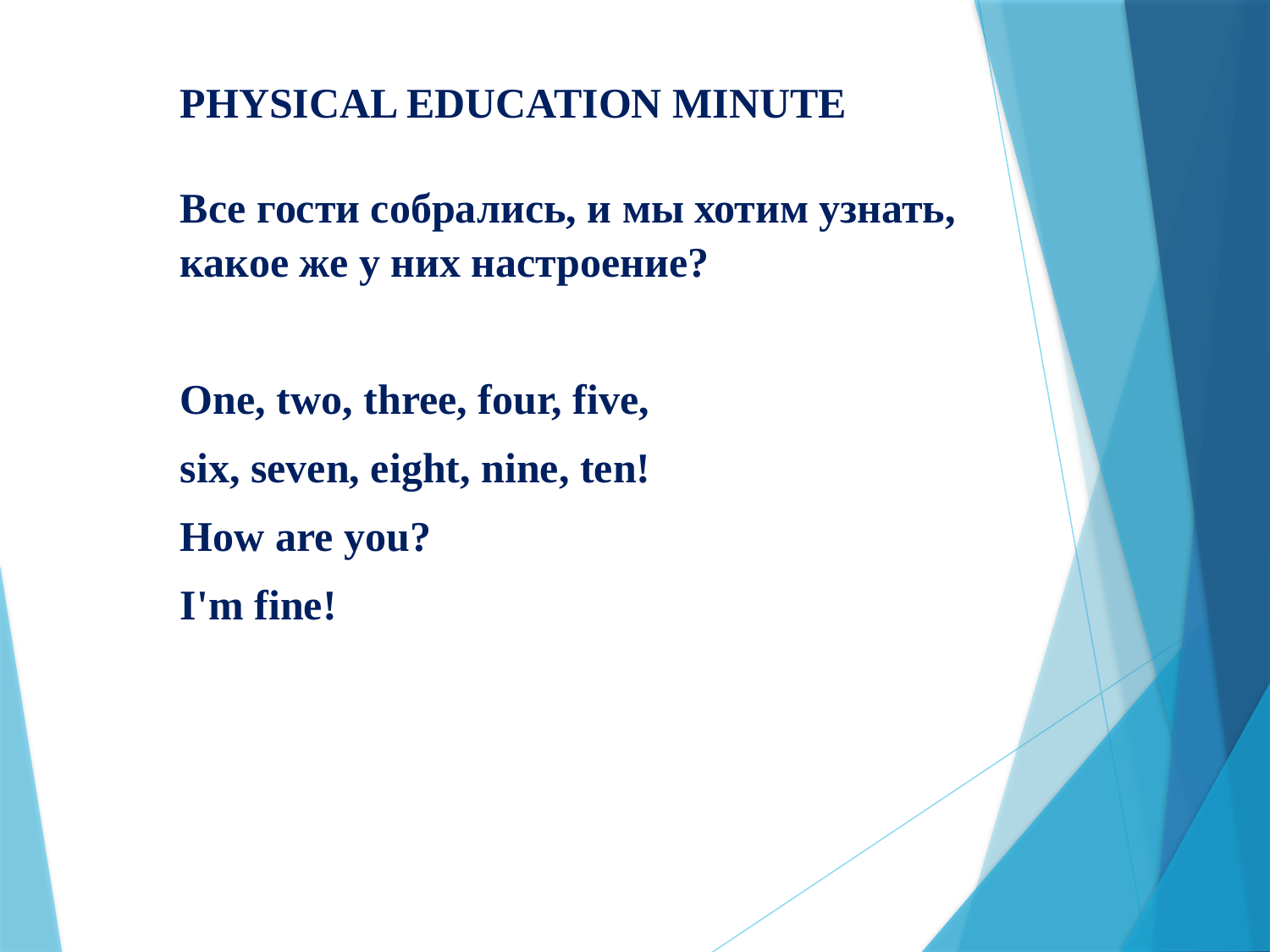

PHYSICAL EDUCATION MINUTE

Все гости собрались, и мы хотим узнать, какое же у них настроение?

One, two, three, four, five,
six, seven, eight, nine, ten!
How are you?
I'm fine!